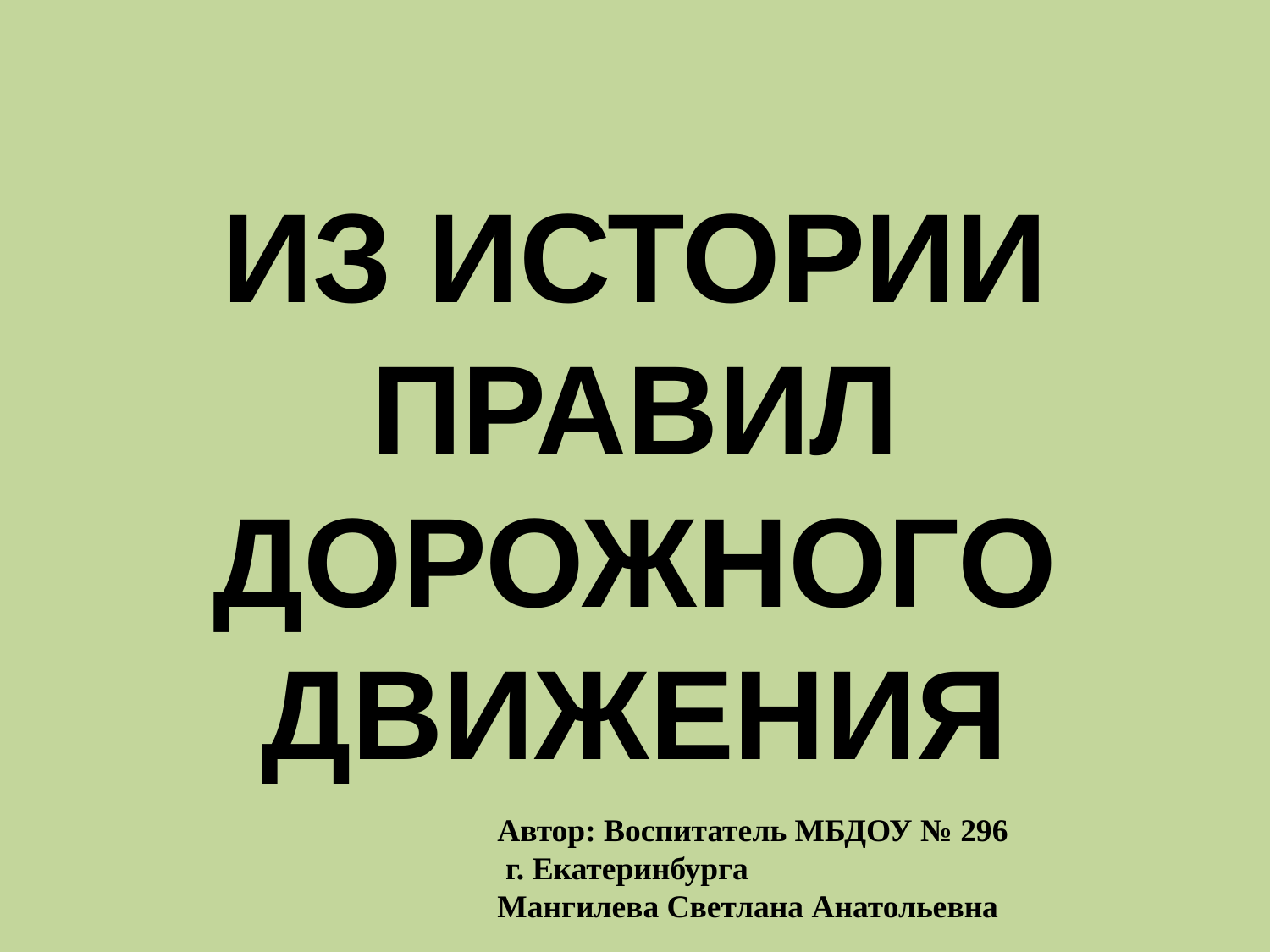

Из истории правил дорожного движения
Автор: Воспитатель МБДОУ № 296
 г. Екатеринбурга
Мангилева Светлана Анатольевна